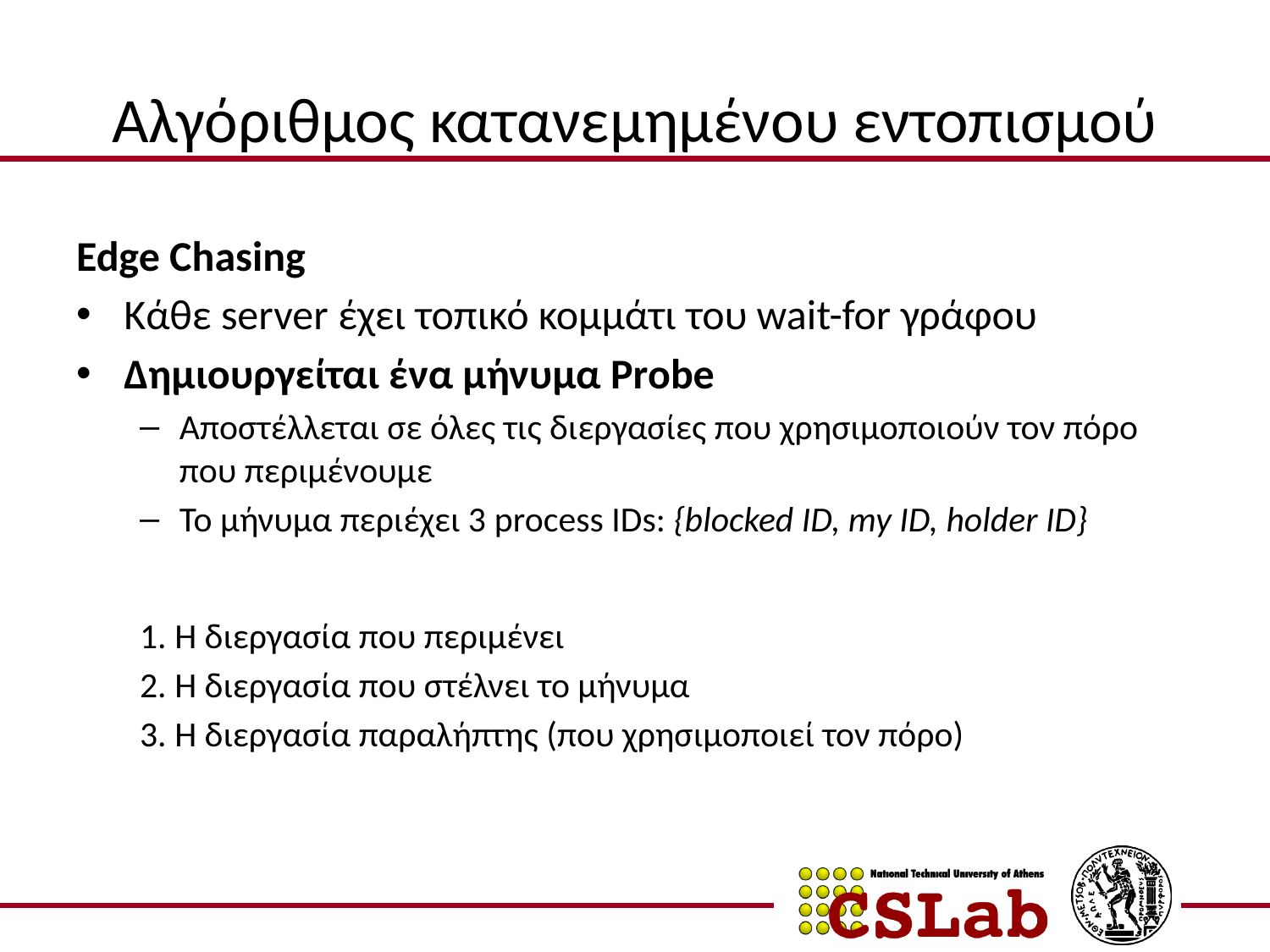

# Αλγόριθμος κατανεμημένου εντοπισμού
Edge Chasing
Κάθε server έχει τοπικό κομμάτι του wait-for γράφου
Δημιουργείται ένα μήνυμα Probe
Αποστέλλεται σε όλες τις διεργασίες που χρησιμοποιούν τον πόρο που περιμένουμε
Το μήνυμα περιέχει 3 process IDs: {blocked ID, my ID, holder ID}

1. Η διεργασία που περιμένει
2. Η διεργασία που στέλνει το μήνυμα
3. Η διεργασία παραλήπτης (που χρησιμοποιεί τον πόρο)